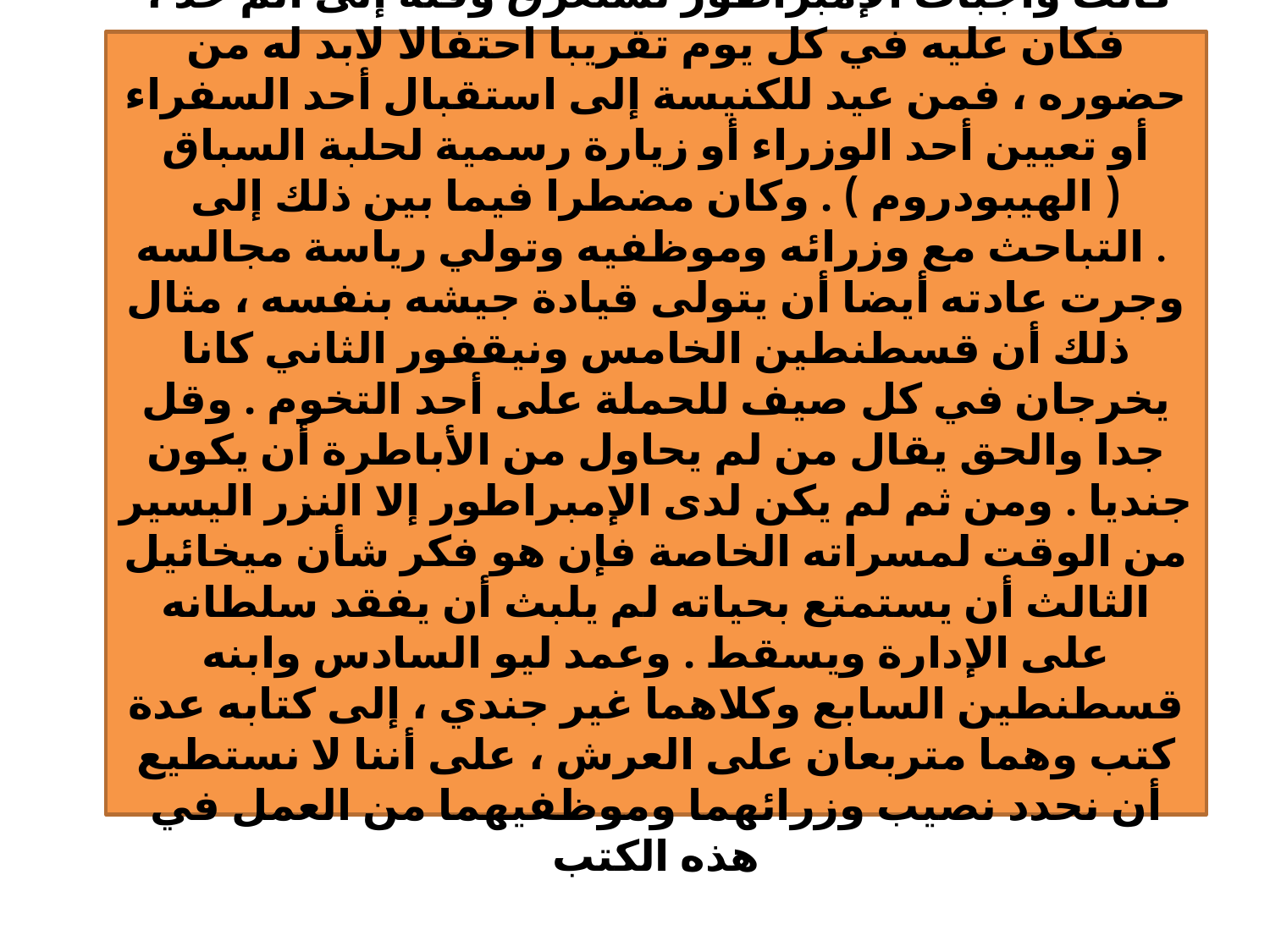

كانت واجبات الإمبراطور تستغرق وقته إلى أتم حد ، فكان عليه في كل يوم تقريبا احتفالا لابد له من حضوره ، فمن عيد للكنيسة إلى استقبال أحد السفراء أو تعيين أحد الوزراء أو زيارة رسمية لحلبة السباق ( الهيبودروم ) . وكان مضطرا فيما بين ذلك إلى التباحث مع وزرائه وموظفيه وتولي رياسة مجالسه .
وجرت عادته أيضا أن يتولى قيادة جيشه بنفسه ، مثال ذلك أن قسطنطين الخامس ونيقفور الثاني كانا يخرجان في كل صيف للحملة على أحد التخوم . وقل جدا والحق يقال من لم يحاول من الأباطرة أن يكون جنديا . ومن ثم لم يكن لدى الإمبراطور إلا النزر اليسير من الوقت لمسراته الخاصة فإن هو فكر شأن ميخائيل الثالث أن يستمتع بحياته لم يلبث أن يفقد سلطانه على الإدارة ويسقط . وعمد ليو السادس وابنه قسطنطين السابع وكلاهما غير جندي ، إلى كتابه عدة كتب وهما متربعان على العرش ، على أننا لا نستطيع أن نحدد نصيب وزرائهما وموظفيهما من العمل في هذه الكتب